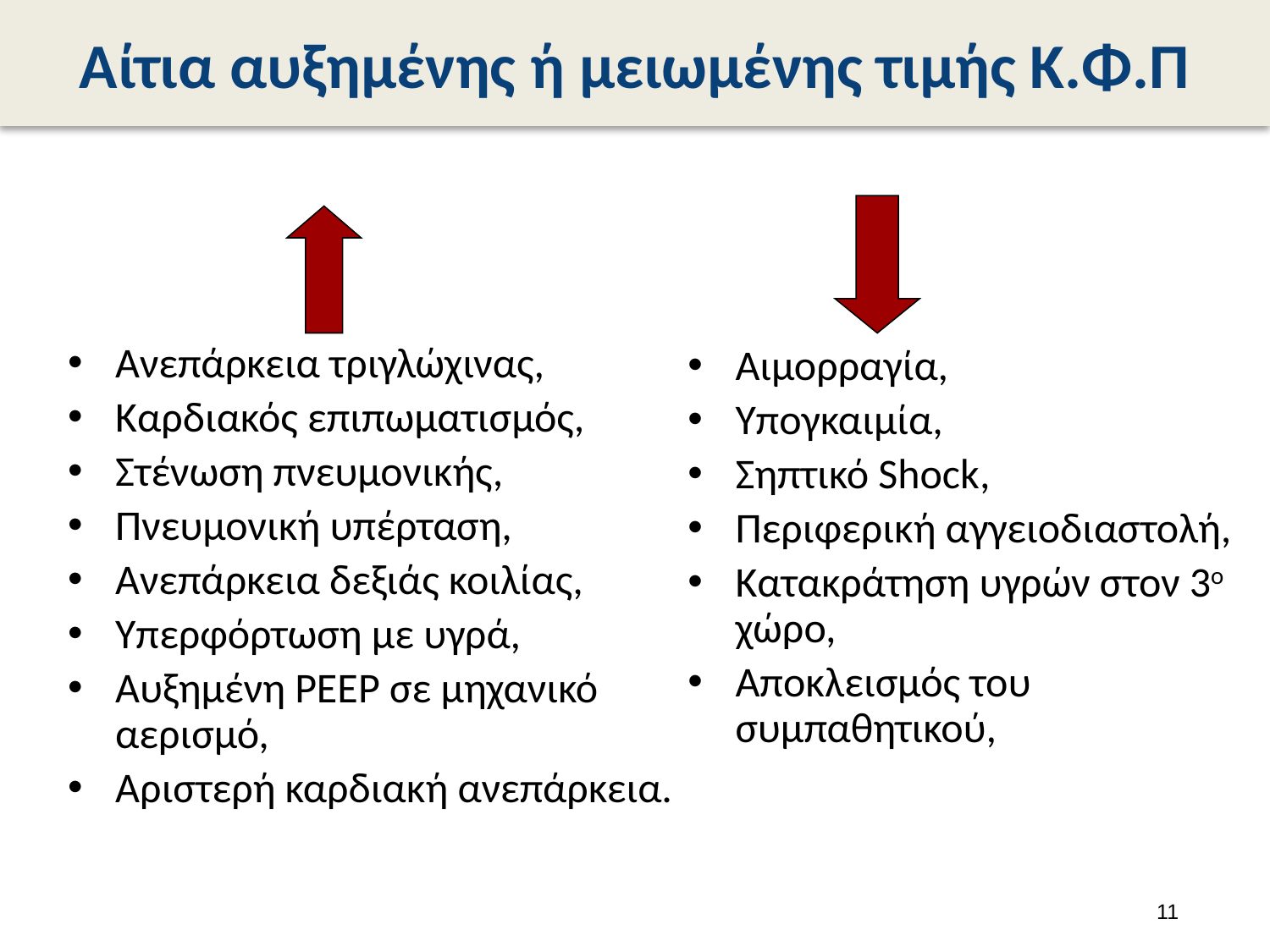

# Αίτια αυξημένης ή μειωμένης τιμής Κ.Φ.Π

Ανεπάρκεια τριγλώχινας,
Καρδιακός επιπωματισμός,
Στένωση πνευμονικής,
Πνευμονική υπέρταση,
Ανεπάρκεια δεξιάς κοιλίας,
Υπερφόρτωση με υγρά,
Αυξημένη PEEP σε μηχανικό αερισμό,
Αριστερή καρδιακή ανεπάρκεια.
Αιμορραγία,
Υπογκαιμία,
Σηπτικό Shock,
Περιφερική αγγειοδιαστολή,
Κατακράτηση υγρών στον 3ο χώρο,
Αποκλεισμός του συμπαθητικού,
11